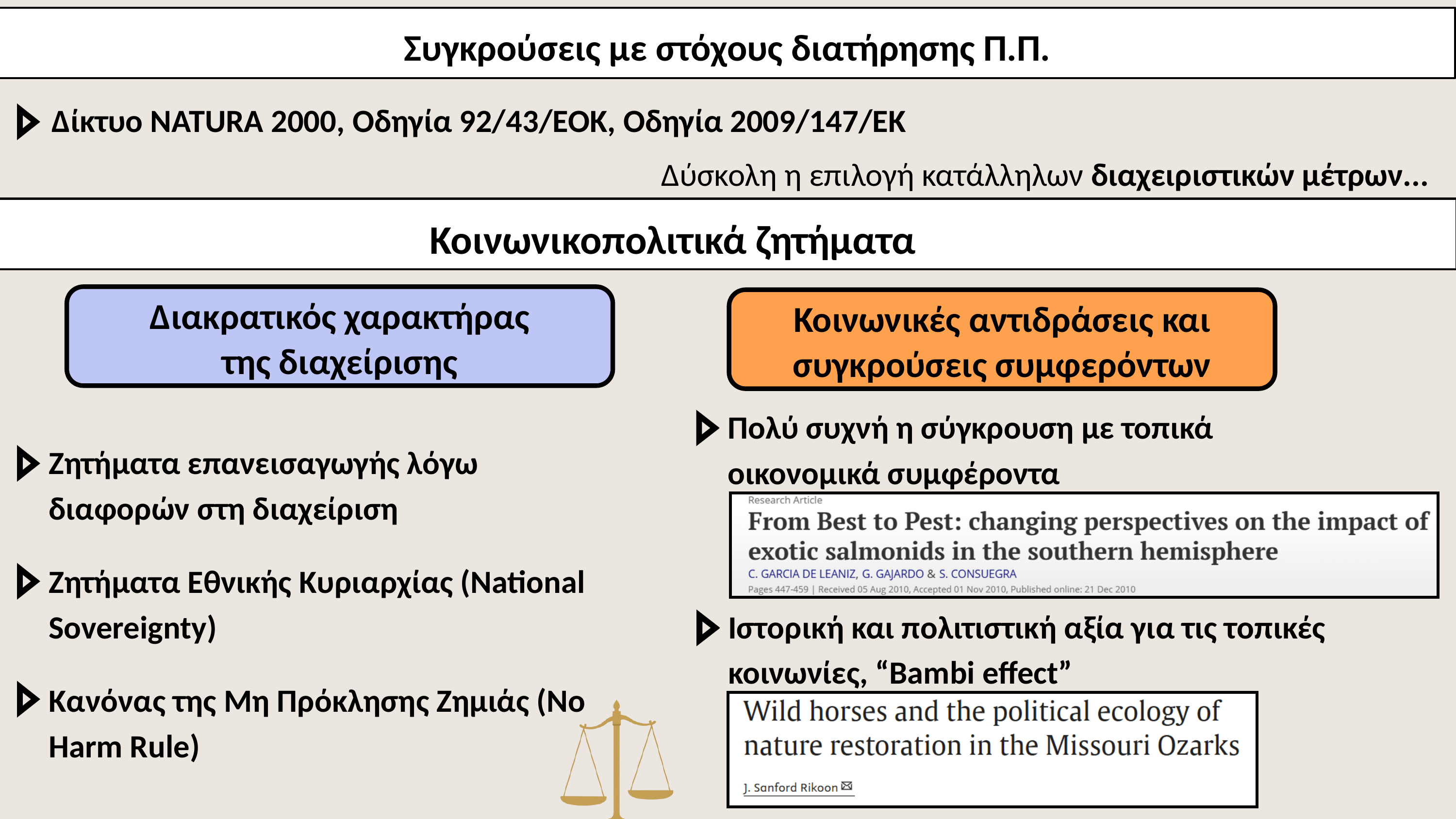

Συγκρούσεις με στόχους διατήρησης Π.Π.
Δίκτυο NATURA 2000, Οδηγία 92/43/ΕΟΚ, Οδηγία 2009/147/ΕΚ

Δύσκολη η επιλογή κατάλληλων διαχειριστικών μέτρων...

Κοινωνικοπολιτικά ζητήματα

Διακρατικός χαρακτήρας της διαχείρισης
Κοινωνικές αντιδράσεις και συγκρούσεις συμφερόντων
Πολύ συχνή η σύγκρουση με τοπικά οικονομικά συμφέροντα

Ζητήματα επανεισαγωγής λόγω διαφορών στη διαχείριση

Ζητήματα Εθνικής Κυριαρχίας (National Sovereignty)

Ιστορική και πολιτιστική αξία για τις τοπικές κοινωνίες, “Bambi effect”

Κανόνας της Μη Πρόκλησης Ζημιάς (No Harm Rule)